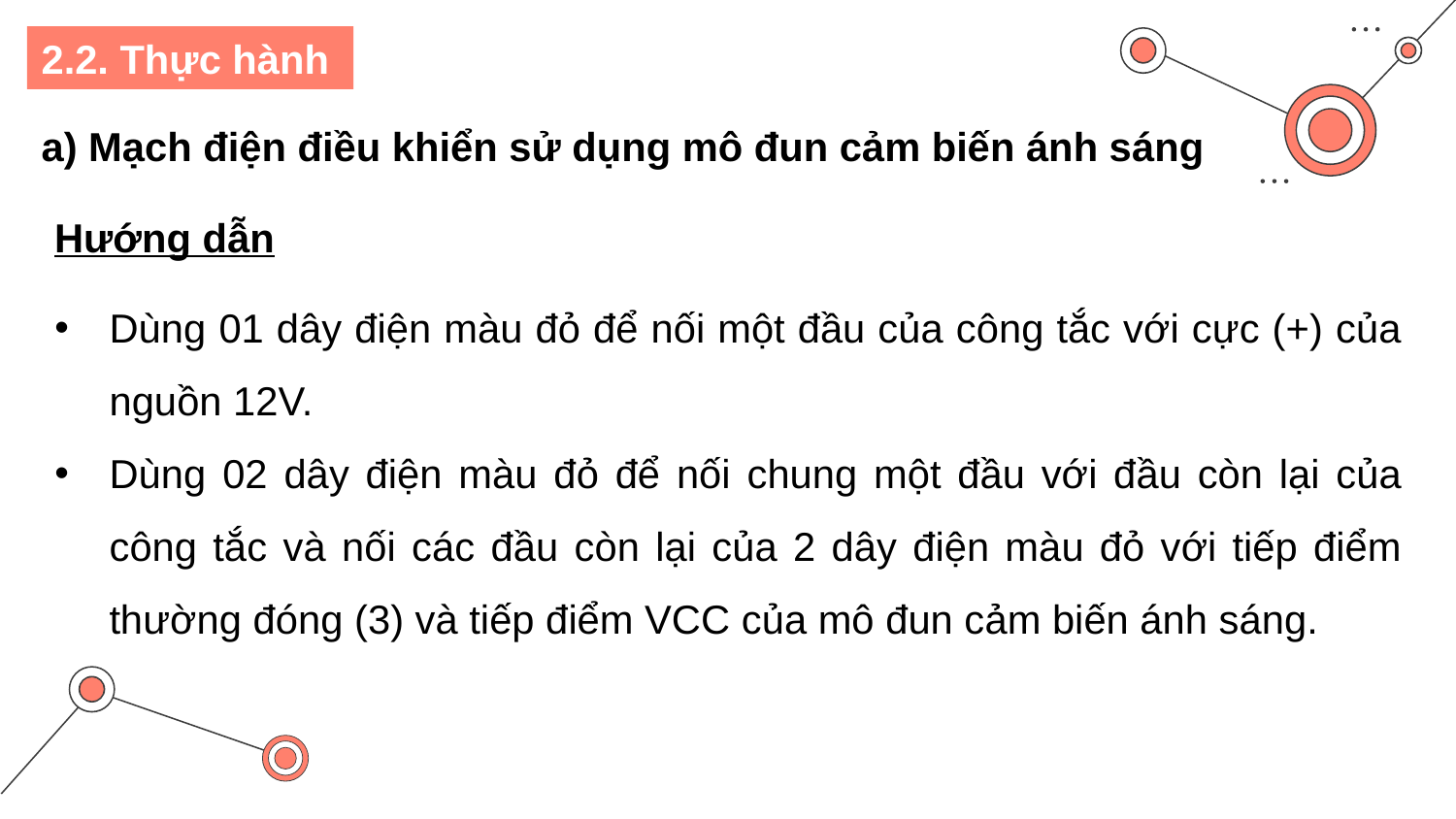

2.2. Thực hành
a) Mạch điện điều khiển sử dụng mô đun cảm biến ánh sáng
Hướng dẫn
Dùng 01 dây điện màu đỏ để nối một đầu của công tắc với cực (+) của nguồn 12V.
Dùng 02 dây điện màu đỏ để nối chung một đầu với đầu còn lại của công tắc và nối các đầu còn lại của 2 dây điện màu đỏ với tiếp điểm thường đóng (3) và tiếp điểm VCC của mô đun cảm biến ánh sáng.